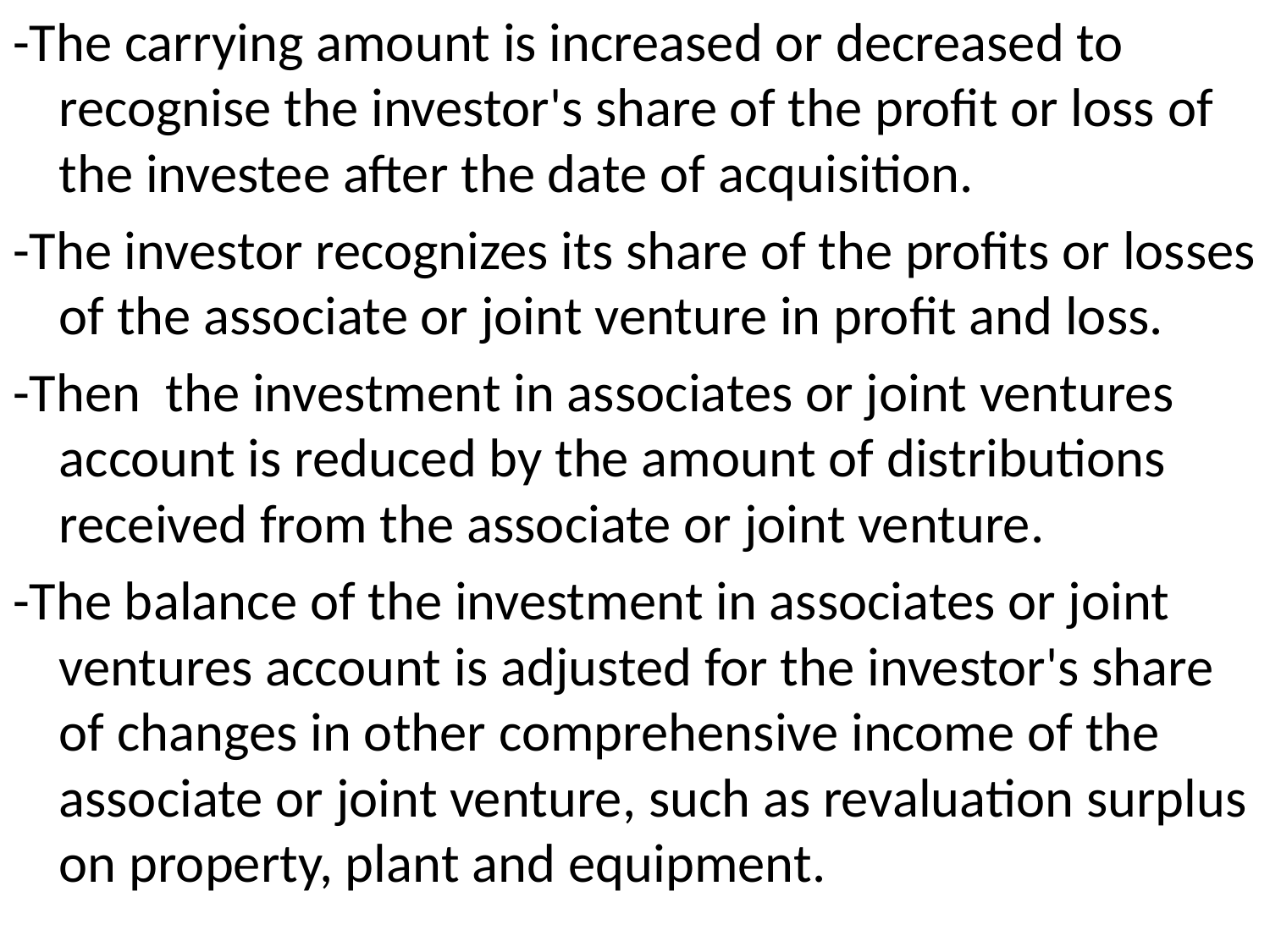

-The carrying amount is increased or decreased to recognise the investor's share of the profit or loss of the investee after the date of acquisition.
-The investor recognizes its share of the profits or losses of the associate or joint venture in profit and loss.
-Then  the investment in associates or joint ventures account is reduced by the amount of distributions received from the associate or joint venture.
-The balance of the investment in associates or joint ventures account is adjusted for the investor's share of changes in other comprehensive income of the associate or joint venture, such as revaluation surplus on property, plant and equipment.